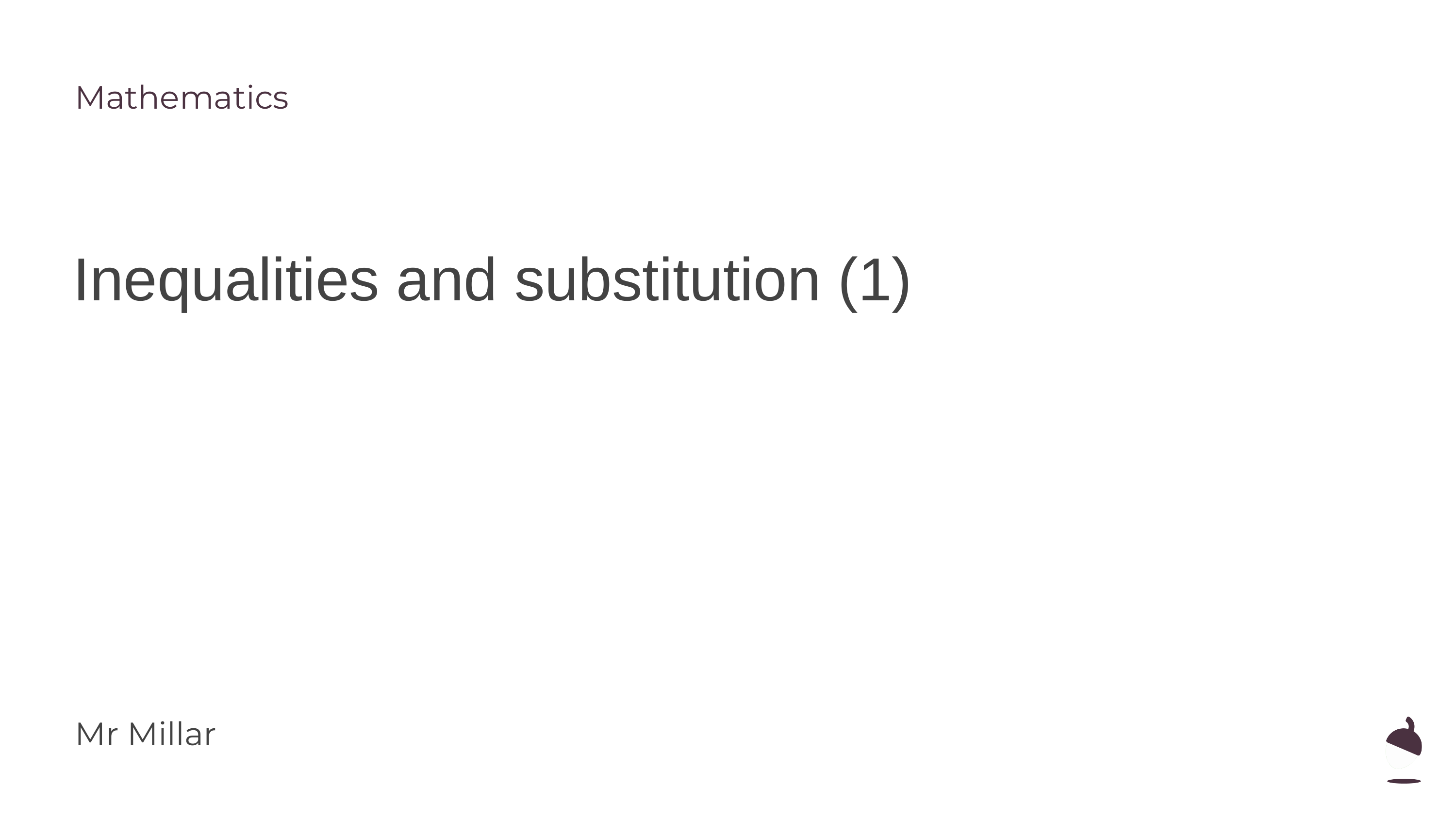

Mathematics

# Inequalities and substitution (1)
Mr Millar
1